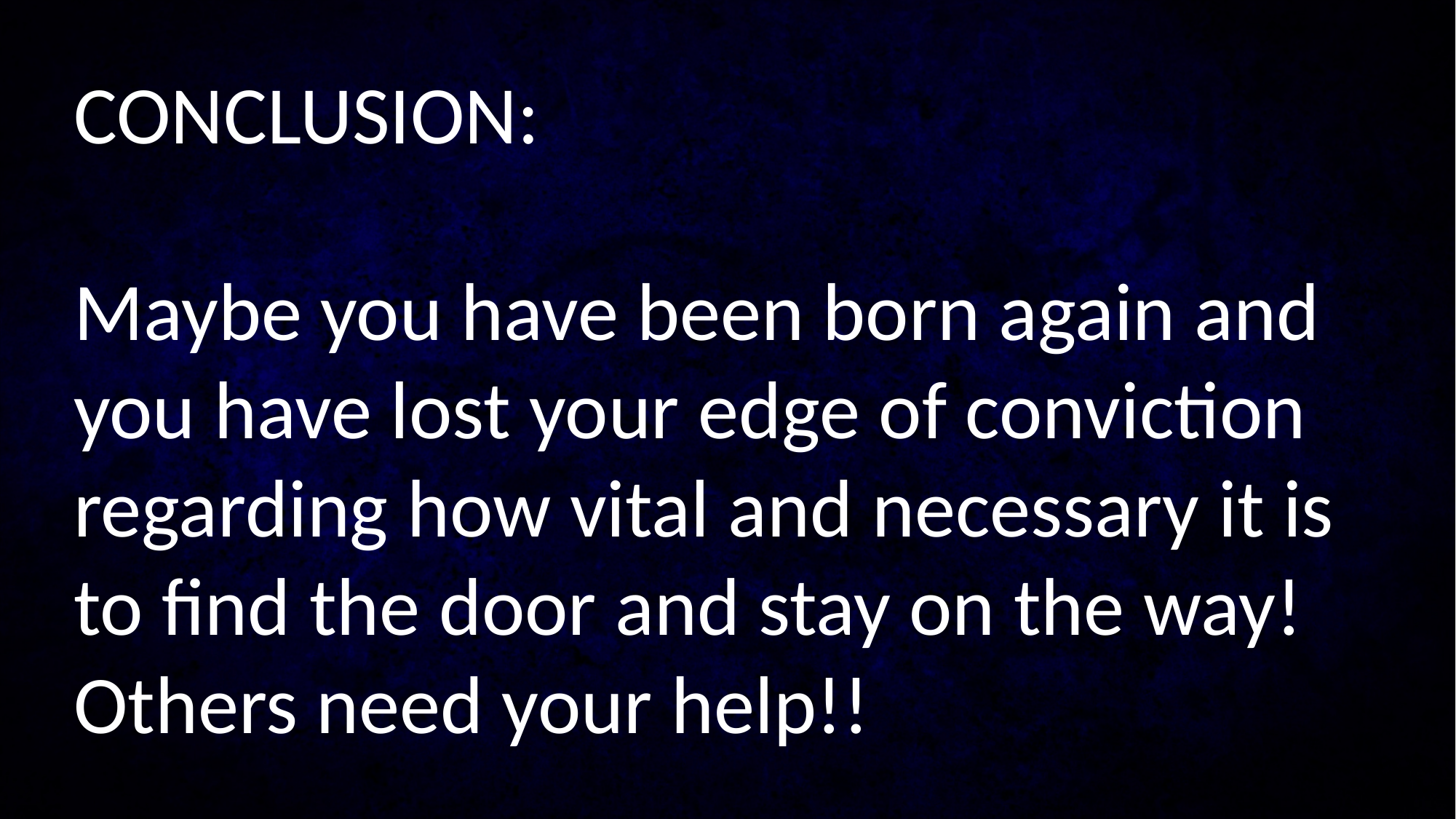

CONCLUSION:

Maybe you have been born again and you have lost your edge of conviction regarding how vital and necessary it is to find the door and stay on the way!  Others need your help!!